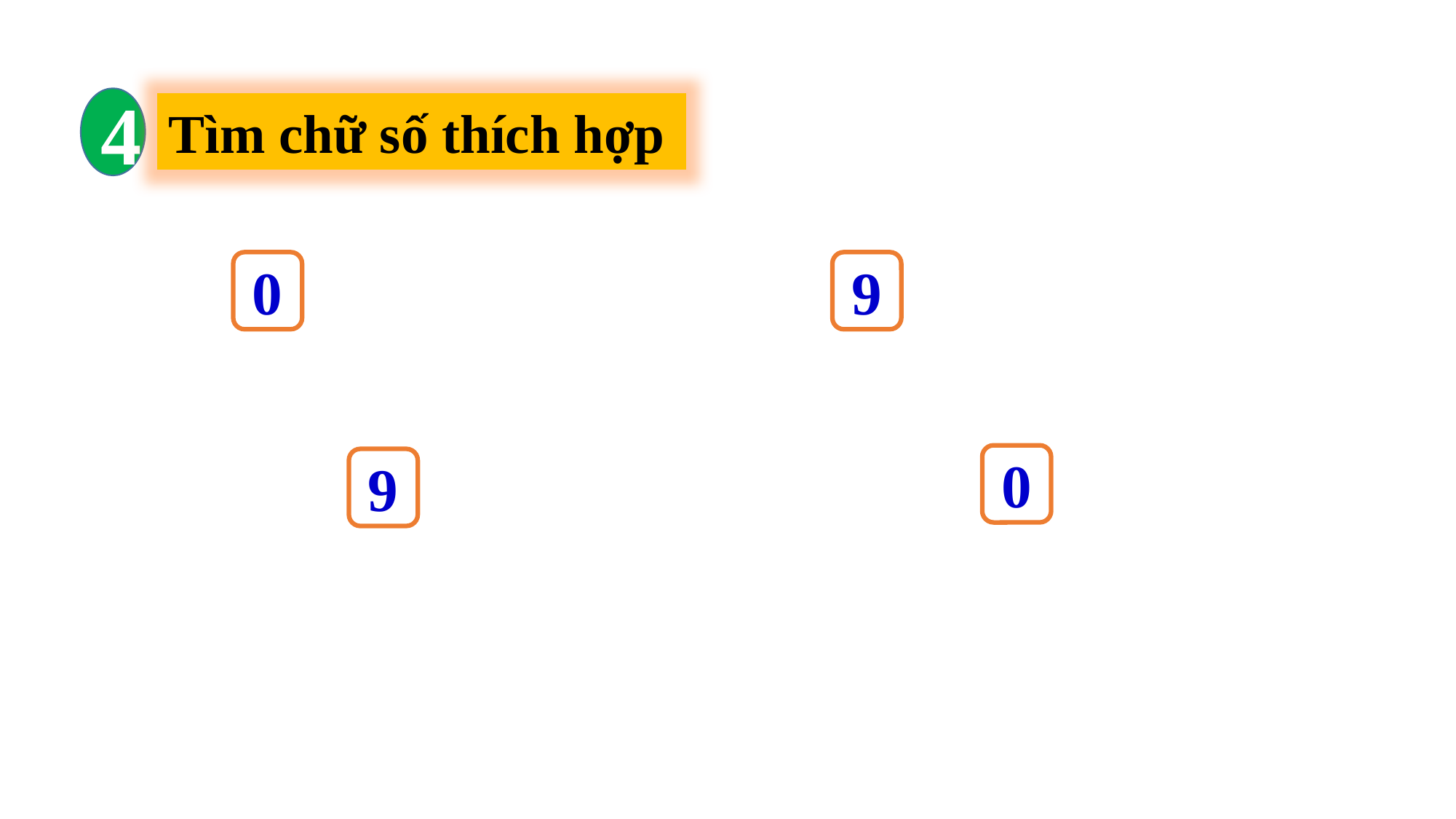

4
Tìm chữ số thích hợp
2
?
9 < 210
0
45
?
> 458
9
0
701 > 70
?
9
?
890 <
90